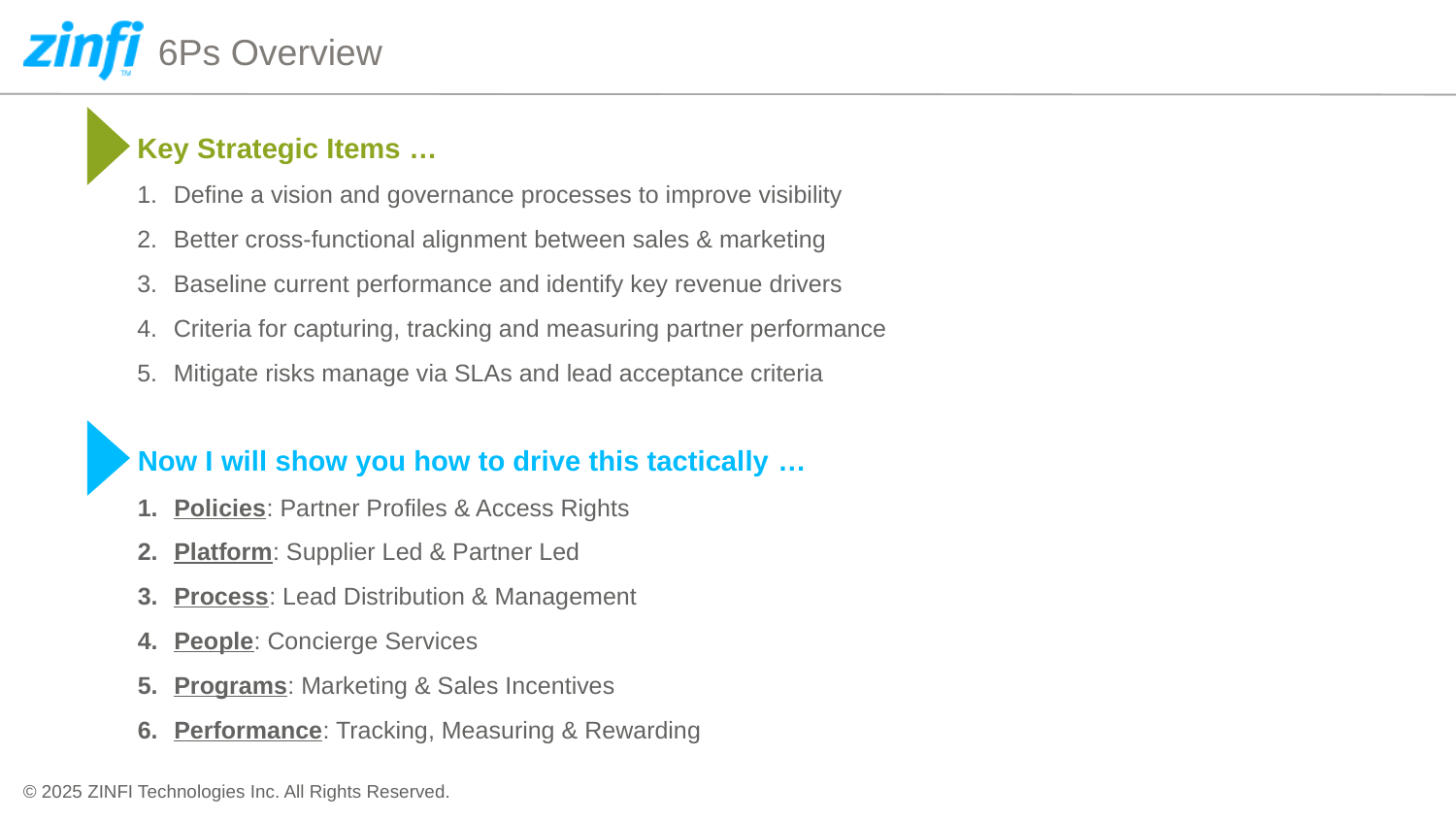

6Ps Overview

Key Strategic Items …
Define a vision and governance processes to improve visibility
Better cross-functional alignment between sales & marketing
Baseline current performance and identify key revenue drivers
Criteria for capturing, tracking and measuring partner performance
Mitigate risks manage via SLAs and lead acceptance criteria

Now I will show you how to drive this tactically …
Policies: Partner Profiles & Access Rights
Platform: Supplier Led & Partner Led
Process: Lead Distribution & Management
People: Concierge Services
Programs: Marketing & Sales Incentives
Performance: Tracking, Measuring & Rewarding